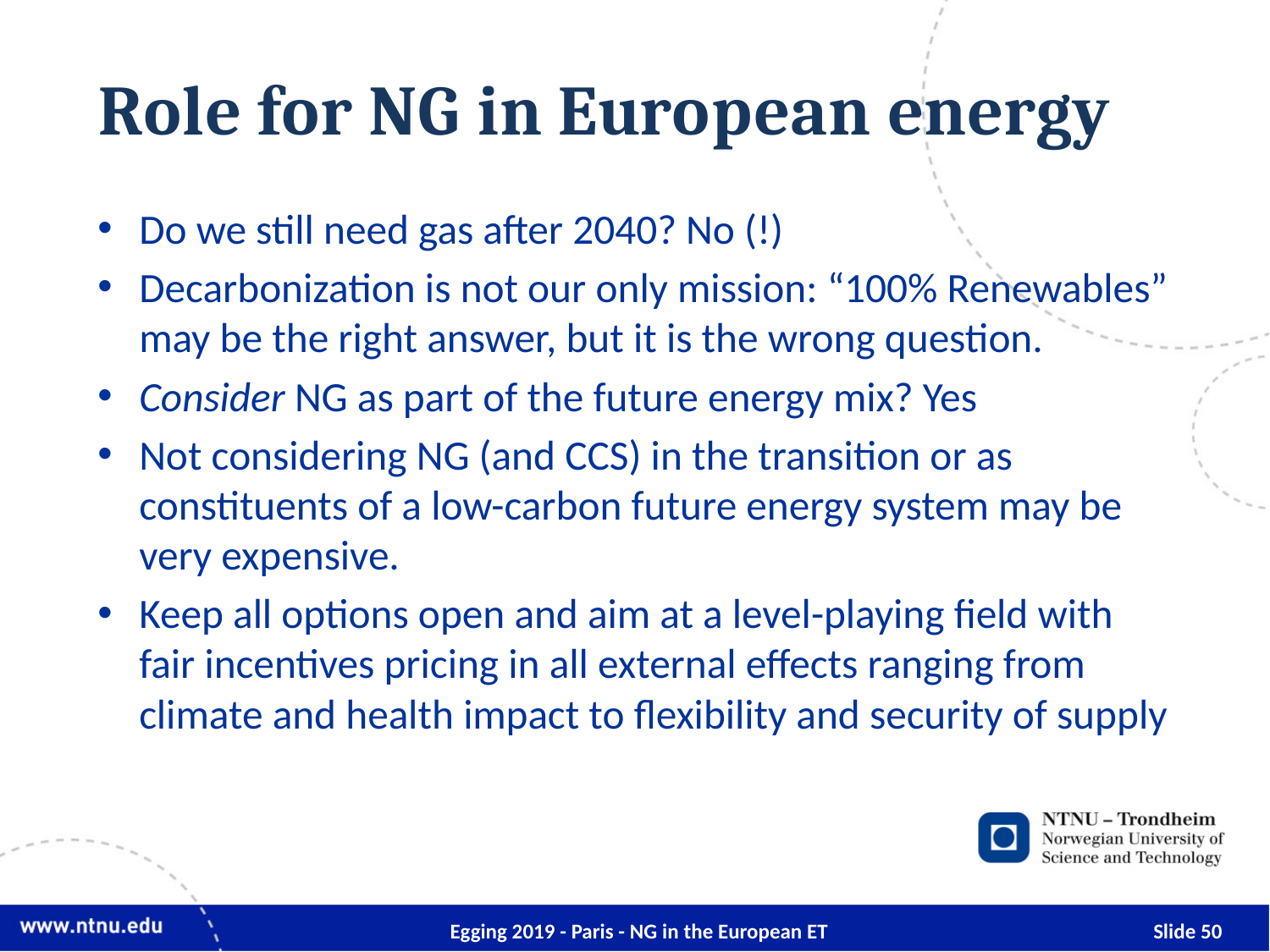

# Role for NG in European energy
Do we still need gas after 2040? No (!)
Decarbonization is not our only mission: “100% Renewables” may be the right answer, but it is the wrong question.
Consider NG as part of the future energy mix? Yes
Not considering NG (and CCS) in the transition or as constituents of a low-carbon future energy system may be very expensive.
Keep all options open and aim at a level-playing field with fair incentives pricing in all external effects ranging from climate and health impact to flexibility and security of supply
Egging 2019 - Paris - NG in the European ET
50